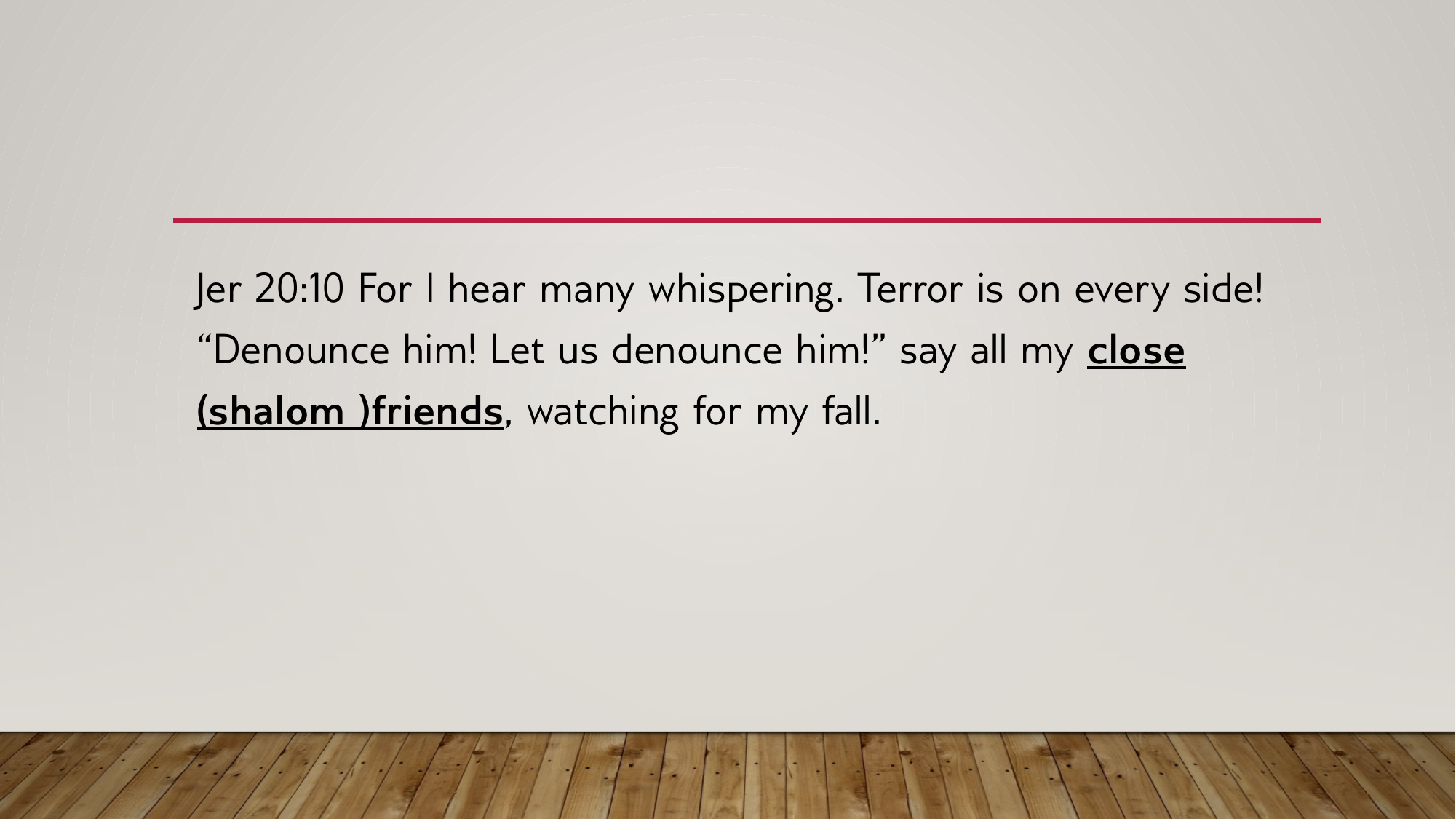

#
Jer 20:10 For I hear many whispering. Terror is on every side! “Denounce him! Let us denounce him!” say all my close (shalom )friends, watching for my fall.